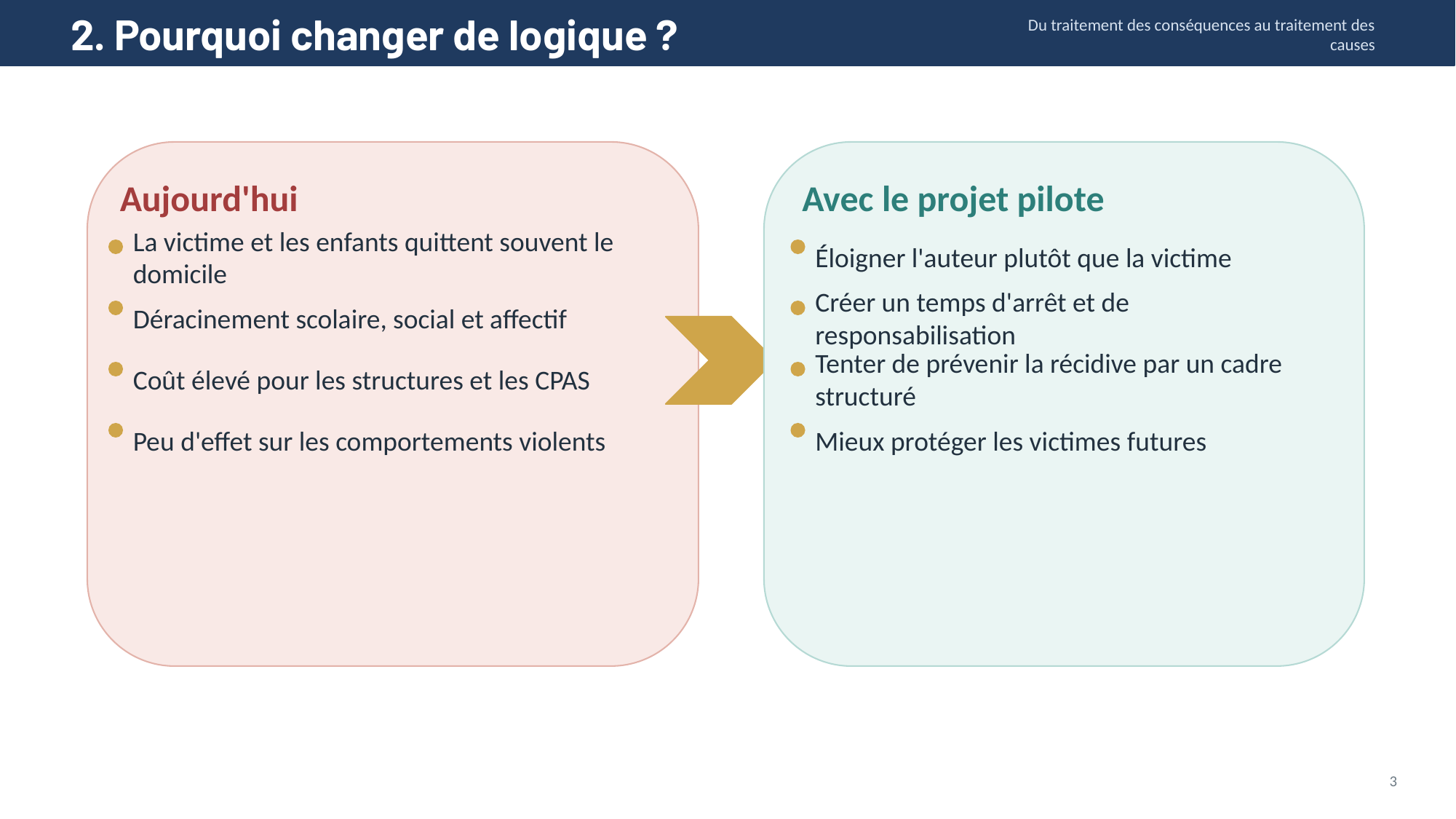

2. Pourquoi changer de logique ?
Du traitement des conséquences au traitement des causes

Aujourd'hui
Avec le projet pilote
La victime et les enfants quittent souvent le domicile
Éloigner l'auteur plutôt que la victime

Déracinement scolaire, social et affectif
Créer un temps d'arrêt et de responsabilisation

Coût élevé pour les structures et les CPAS
Tenter de prévenir la récidive par un cadre structuré

Peu d'effet sur les comportements violents
Mieux protéger les victimes futures

3